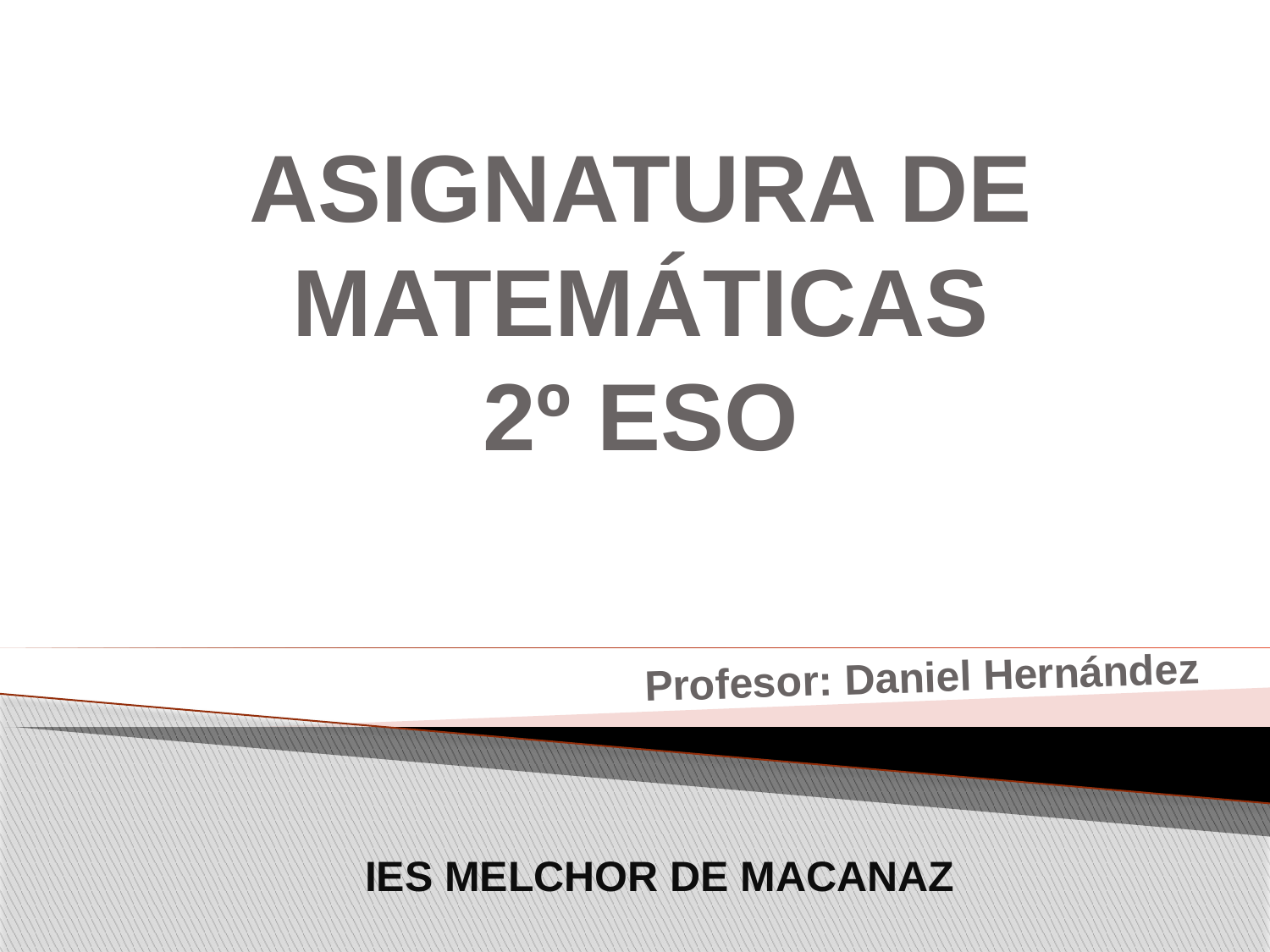

# ASIGNATURA DE MATEMÁTICAS 2º ESO
Profesor: Daniel Hernández
IES MELCHOR DE MACANAZ